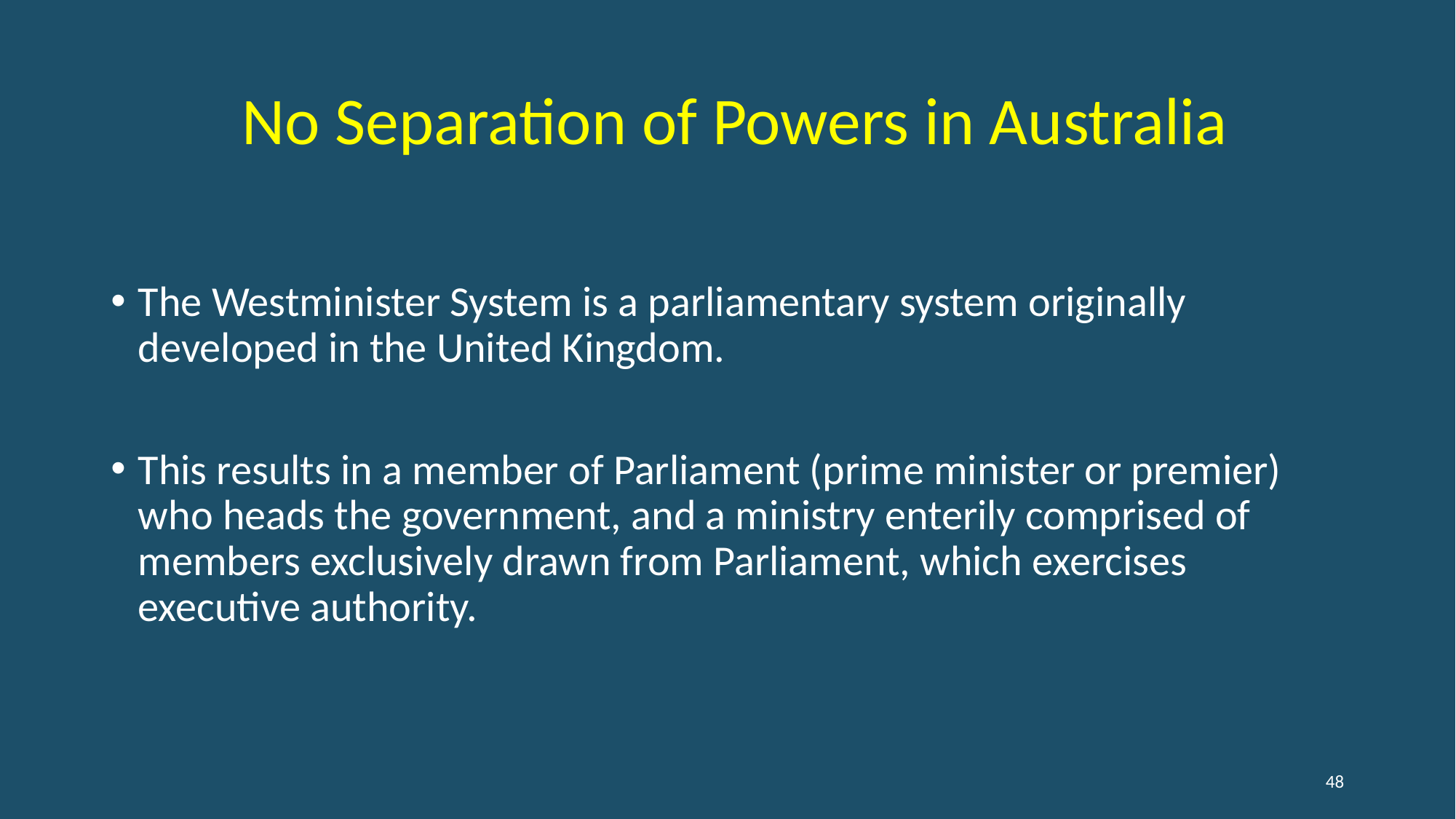

# No Separation of Powers in Australia
The Westminister System is a parliamentary system originally developed in the United Kingdom.

This results in a member of Parliament (prime minister or premier) who heads the government, and a ministry enterily comprised of members exclusively drawn from Parliament, which exercises executive authority.
48